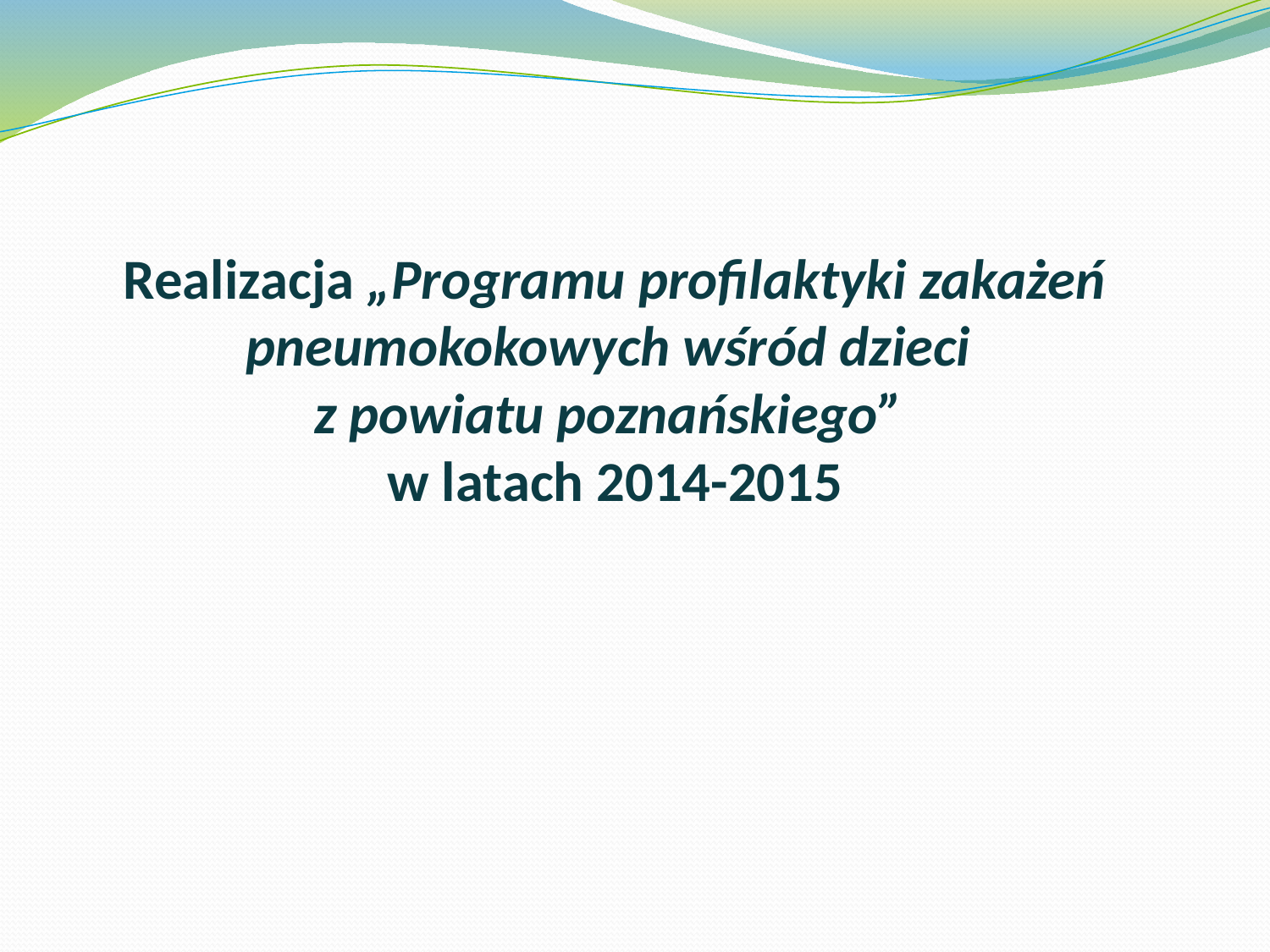

#
Realizacja „Programu profilaktyki zakażeń pneumokokowych wśród dzieci
z powiatu poznańskiego”
w latach 2014-2015